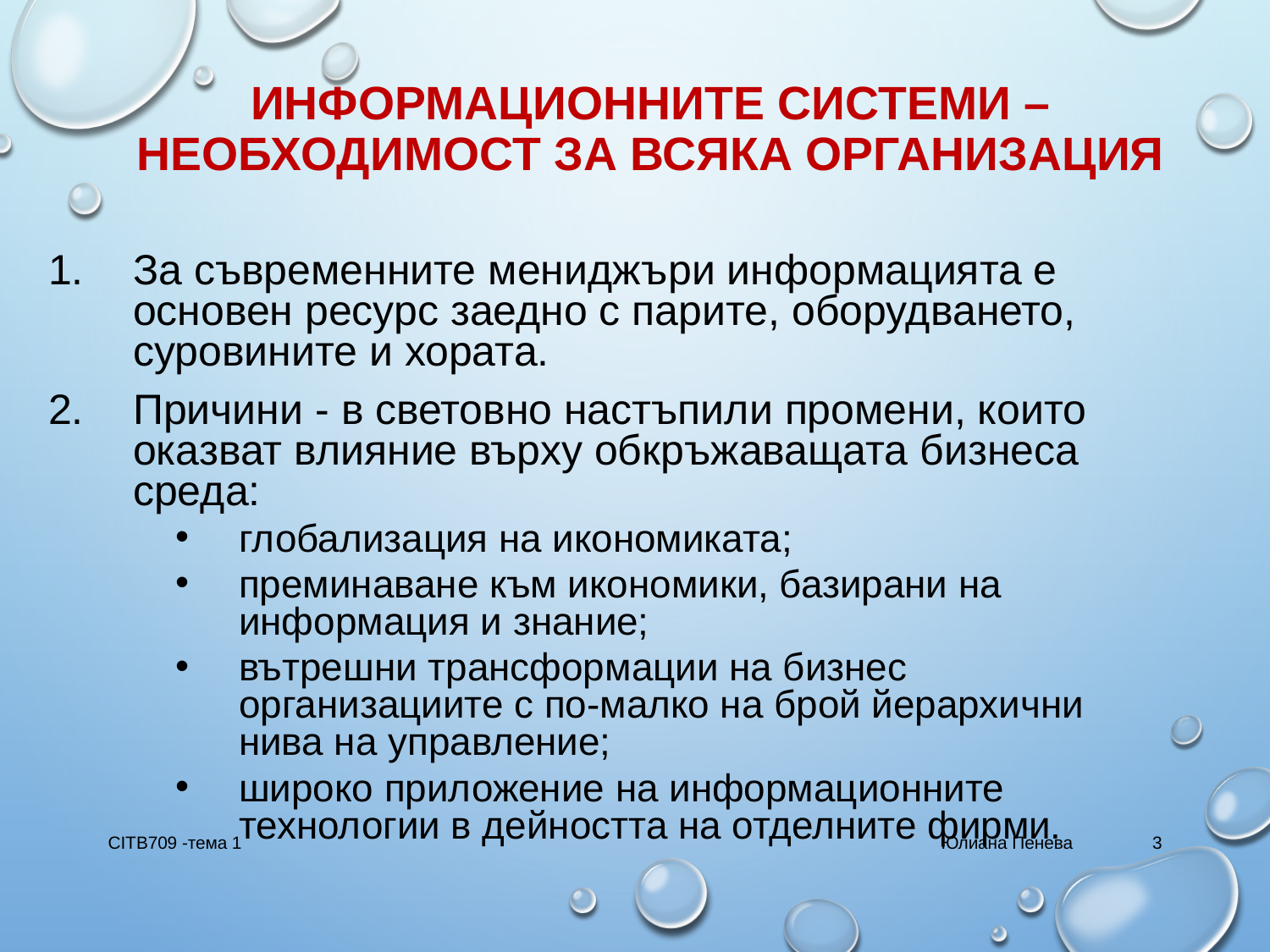

# Информационните системи – необходимост за всяка организация
За съвременните мениджъри информацията е основен ресурс заедно с парите, оборудването, суровините и хората.
Причини - в световно настъпили промени, които оказват влияние върху обкръжаващата бизнеса среда:
глобализация на икономиката;
преминаване към икономики, базирани на информация и знание;
вътрешни трансформации на бизнес организациите с по-малко на брой йерархични нива на управление;
широко приложение на информационните технологии в дейността на отделните фирми.
CITB709 -тема 1
Юлиана Пенева
3